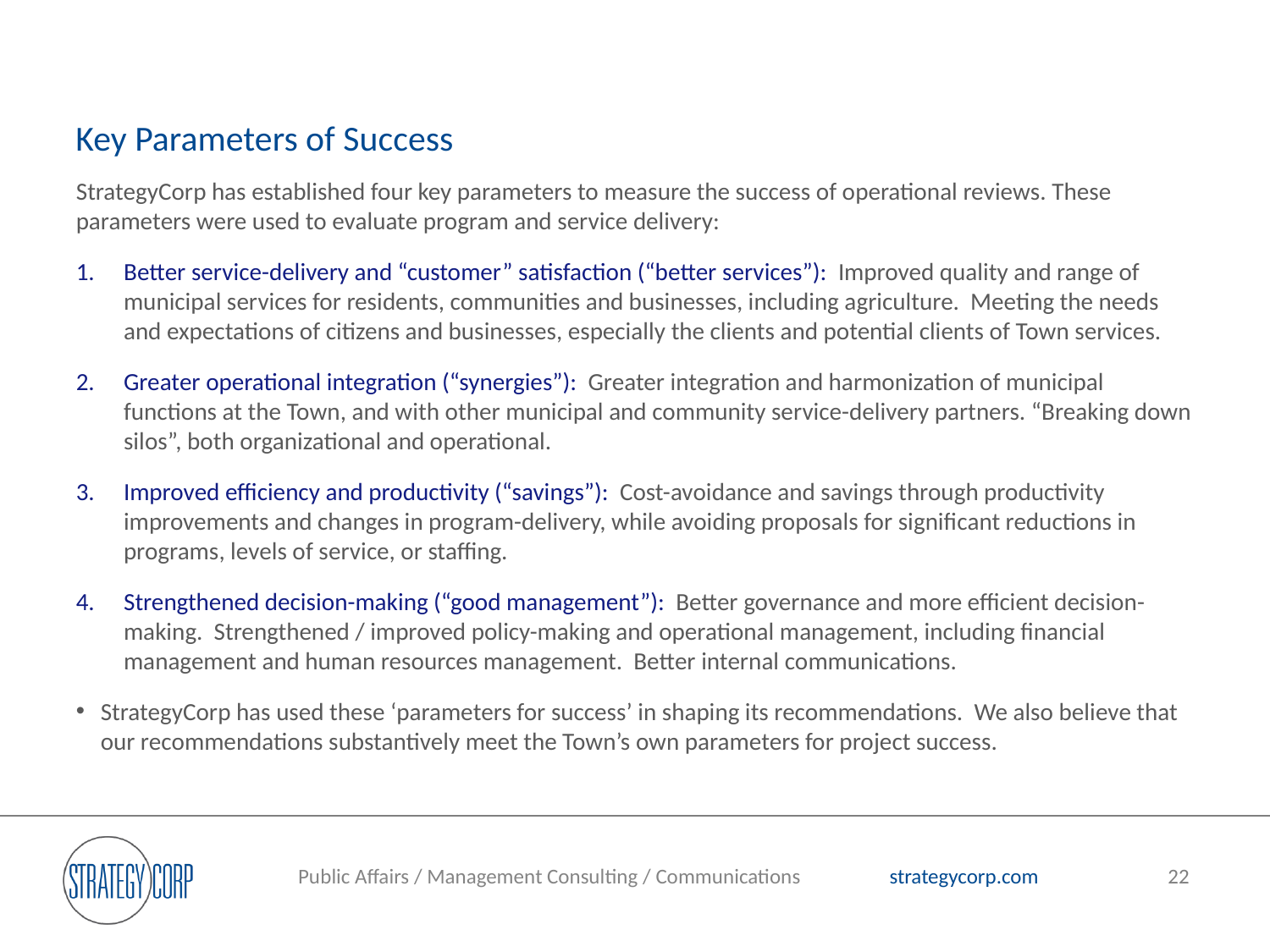

# Key Parameters of Success
StrategyCorp has established four key parameters to measure the success of operational reviews. These parameters were used to evaluate program and service delivery:
Better service-delivery and “customer” satisfaction (“better services”):  Improved quality and range of municipal services for residents, communities and businesses, including agriculture.  Meeting the needs and expectations of citizens and businesses, especially the clients and potential clients of Town services.
Greater operational integration (“synergies”):  Greater integration and harmonization of municipal functions at the Town, and with other municipal and community service-delivery partners. “Breaking down silos”, both organizational and operational.
Improved efficiency and productivity (“savings”):  Cost-avoidance and savings through productivity improvements and changes in program-delivery, while avoiding proposals for significant reductions in programs, levels of service, or staffing.
Strengthened decision-making (“good management”):  Better governance and more efficient decision-making.  Strengthened / improved policy-making and operational management, including financial management and human resources management.  Better internal communications.
StrategyCorp has used these ‘parameters for success’ in shaping its recommendations.  We also believe that our recommendations substantively meet the Town’s own parameters for project success.